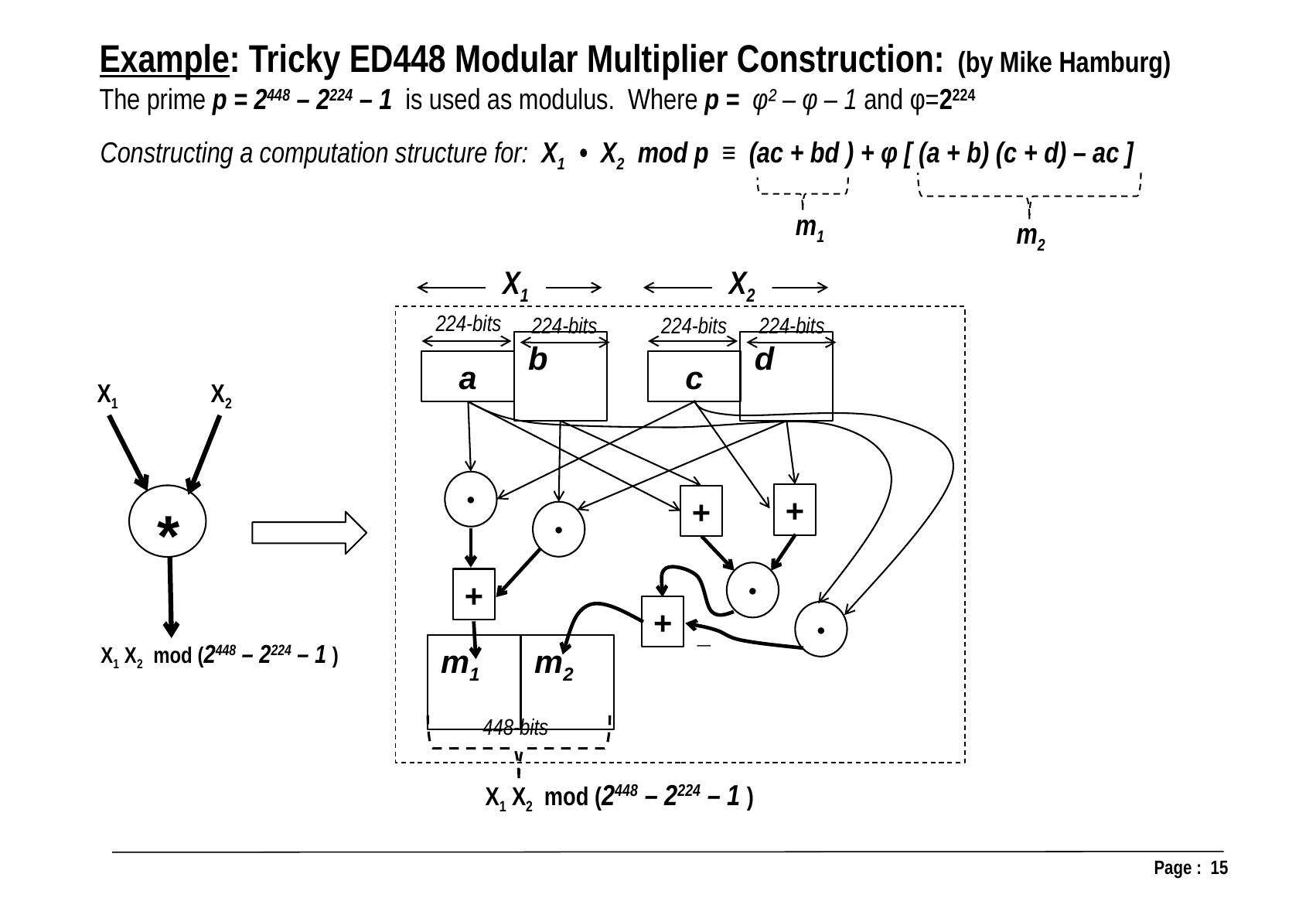

Example: Tricky ED448 Modular Multiplier Construction:  (by Mike Hamburg)
The prime p = 2448 – 2224 – 1  is used as modulus.  Where p =  φ² – φ – 1 and φ=2224

 Constructing a computation structure for:  X1   •  X2  mod p  ≡  (ac + bd ) + φ [ (a + b) (c + d) – ac ]

m1
m2
X1
X2
224-bits
224-bits
224-bits
224-bits

b
d
a
c
X1                X2

•
+

+
*
•

•

+
+
•

_

X1 X2  mod (2448 – 2224 – 1 )
m2
m1

448-bits
X1 X2  mod (2448 – 2224 – 1 )